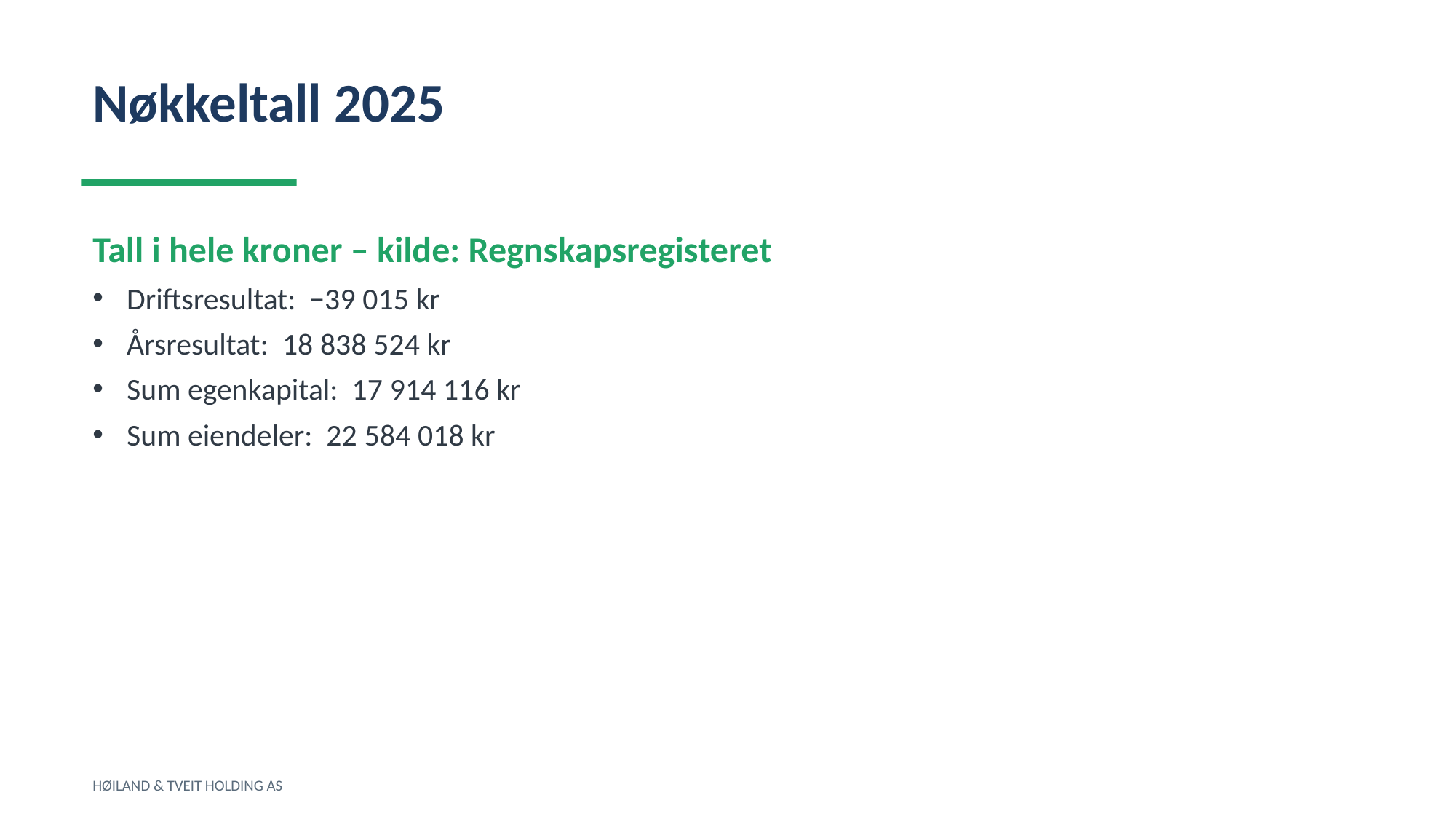

Nøkkeltall 2025

Tall i hele kroner – kilde: Regnskapsregisteret
Driftsresultat:  −39 015 kr
Årsresultat:  18 838 524 kr
Sum egenkapital:  17 914 116 kr
Sum eiendeler:  22 584 018 kr
HØILAND & TVEIT HOLDING AS